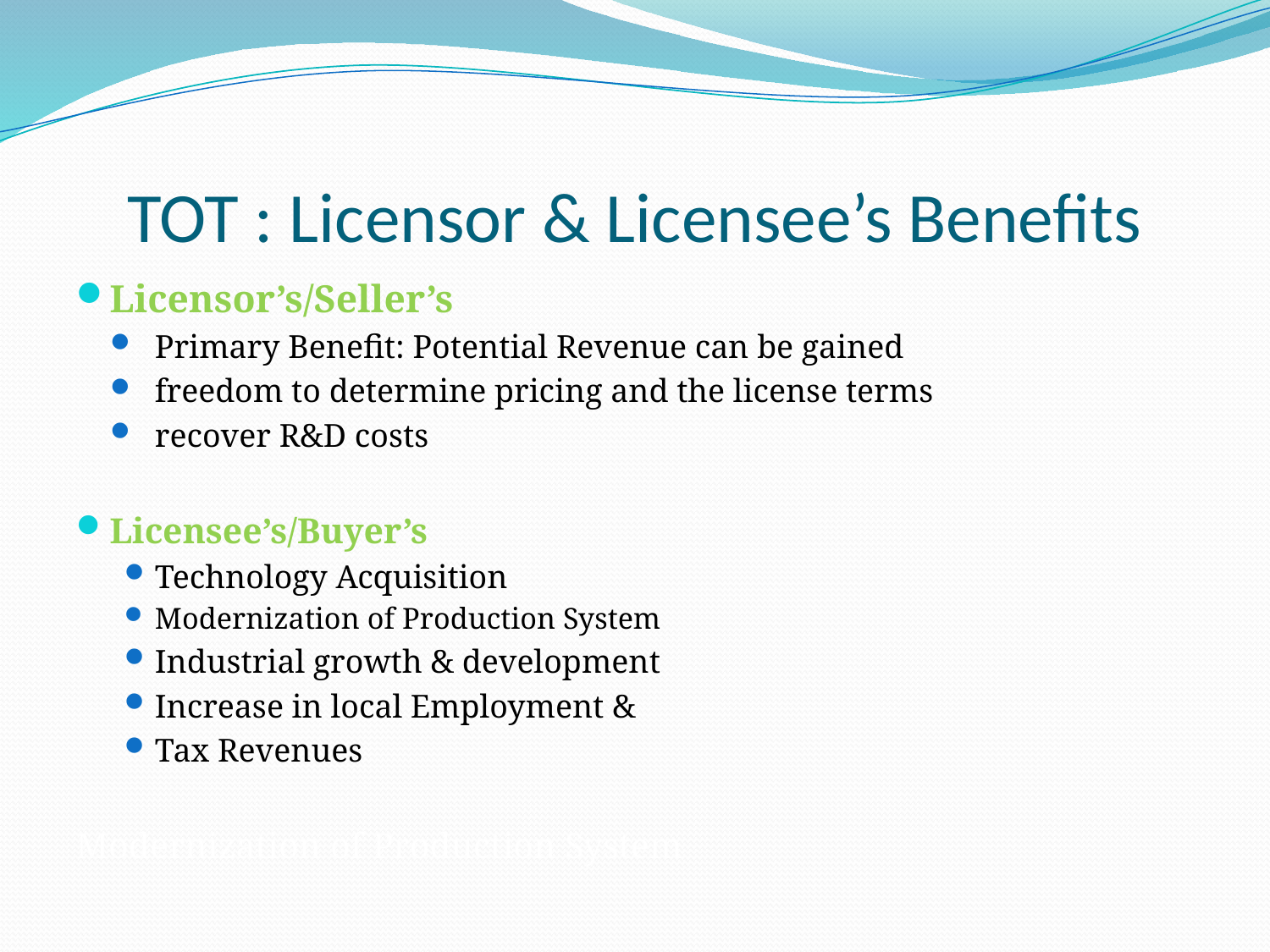

# TOT : Licensor & Licensee’s Benefits
Licensor’s/Seller’s
Primary Benefit: Potential Revenue can be gained
freedom to determine pricing and the license terms
recover R&D costs

Licensee’s/Buyer’s
Technology Acquisition
Modernization of Production System
Industrial growth & development
Increase in local Employment &
Tax Revenues

Modernization of Production System